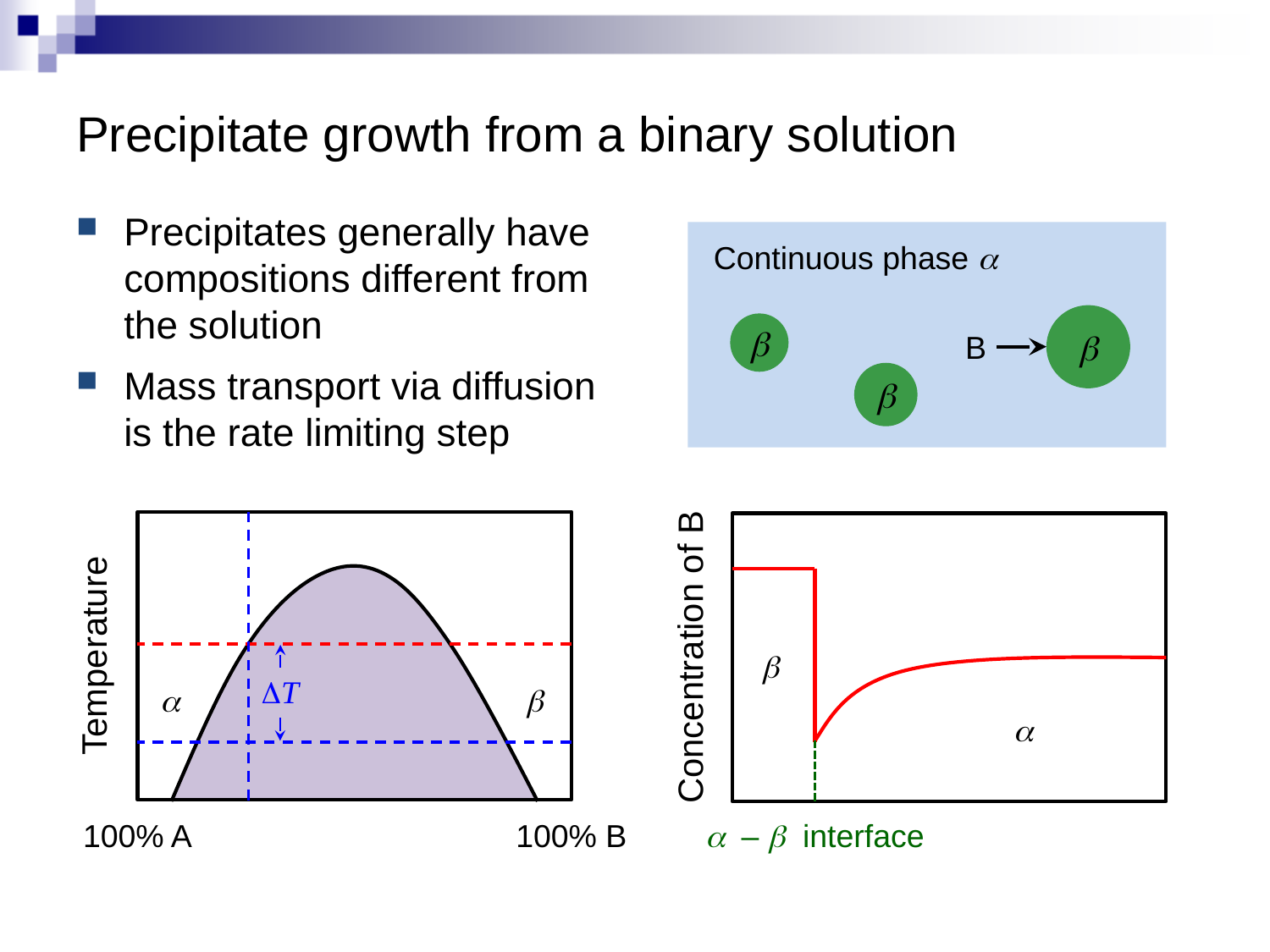

# Precipitate growth from a binary solution
Precipitates generally have compositions different from the solution
Mass transport via diffusion is the rate limiting step

Continuous phase α
β
β
B
β

Temperature
Concentration of B
β

ΔT
α
β
α
100% A
100% B
α – β  interface